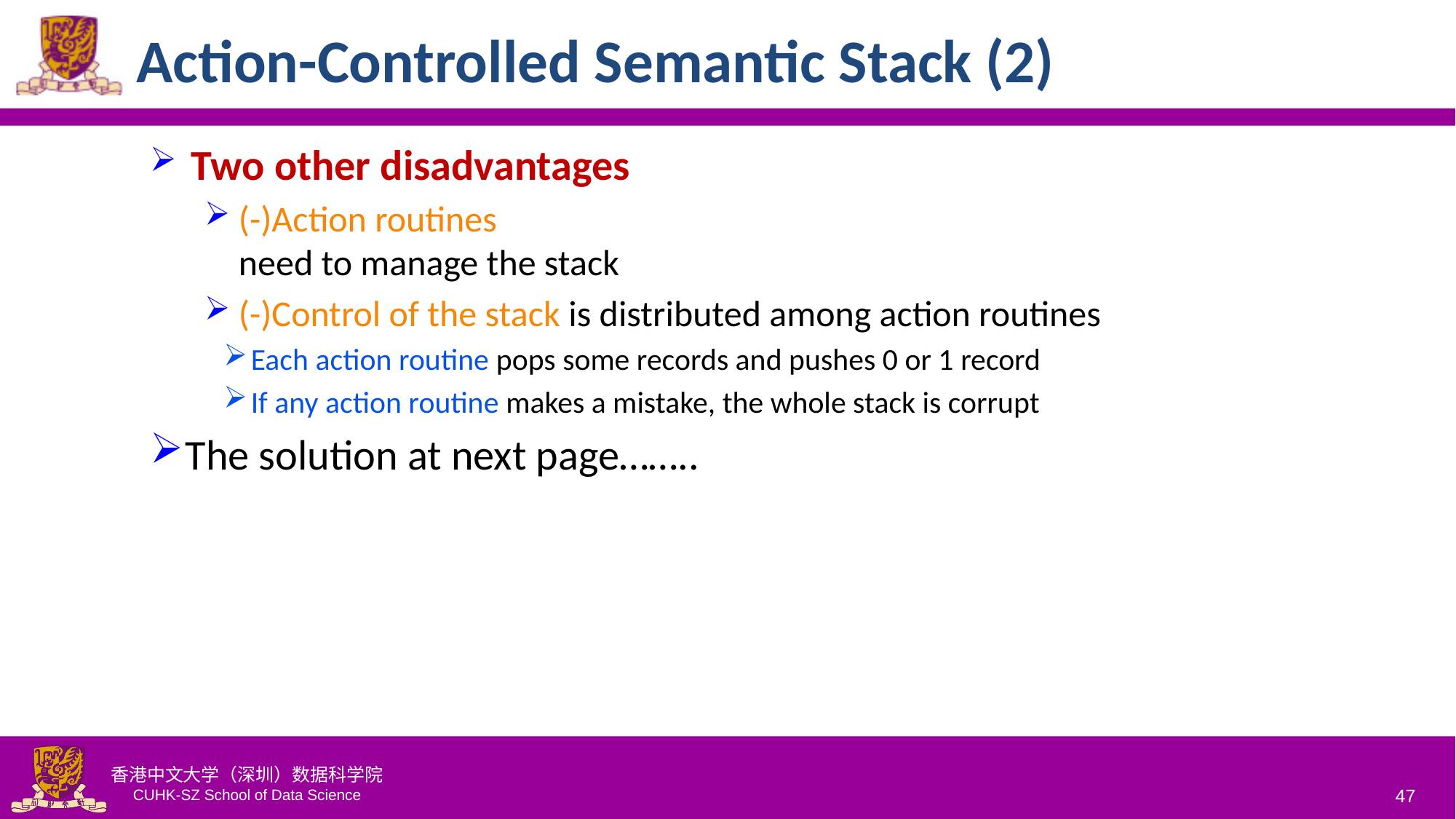

# Action-Controlled Semantic Stack (2)
Two other disadvantages
(-)Action routines
need to manage the stack
(-)Control of the stack is distributed among action routines
Each action routine pops some records and pushes 0 or 1 record
If any action routine makes a mistake, the whole stack is corrupt
The solution at next page……..
47